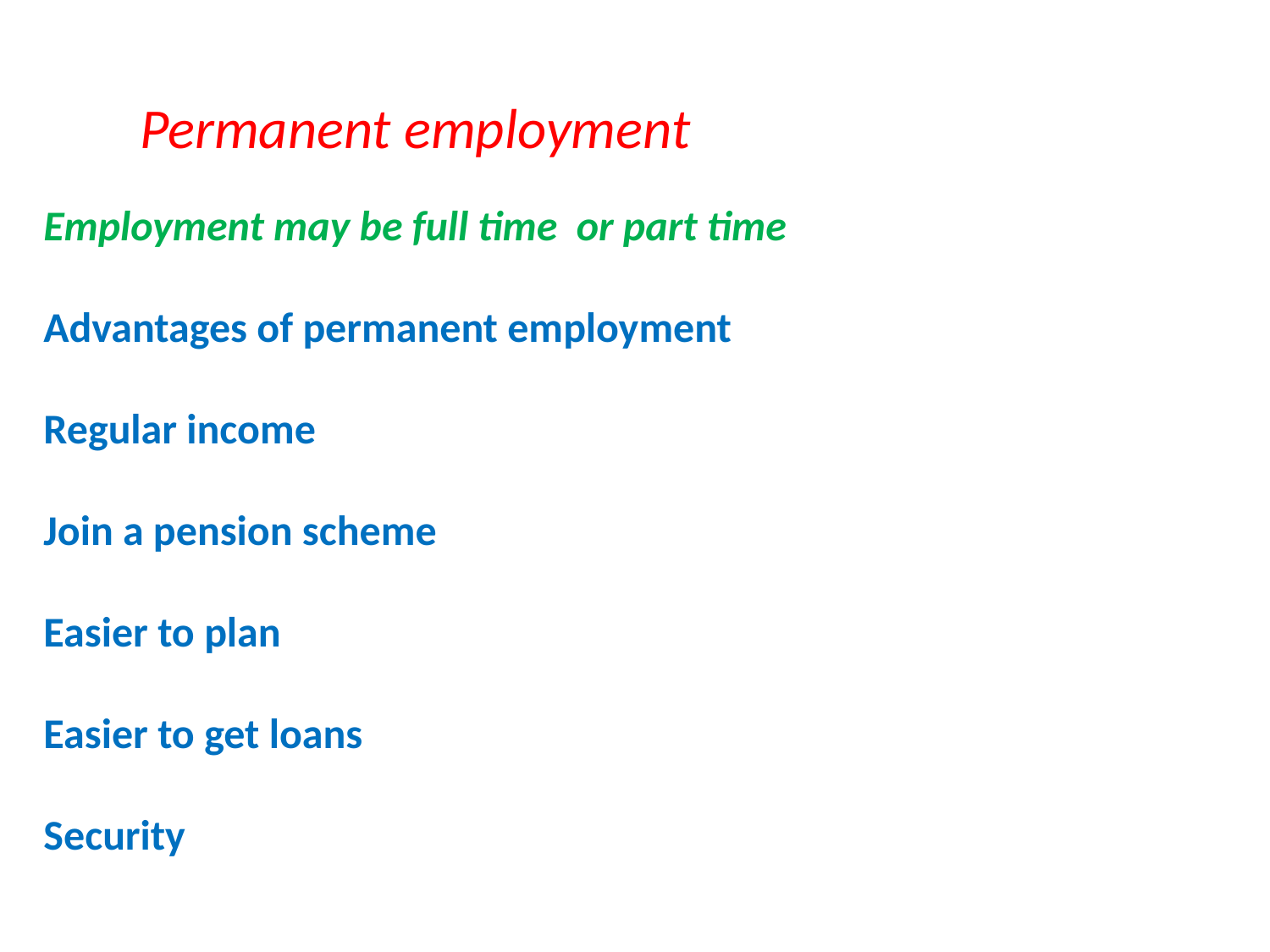

Permanent employment

Employment may be full time  or part time

Advantages of permanent employment

Regular income

Join a pension scheme

Easier to plan

Easier to get loans

Security
#